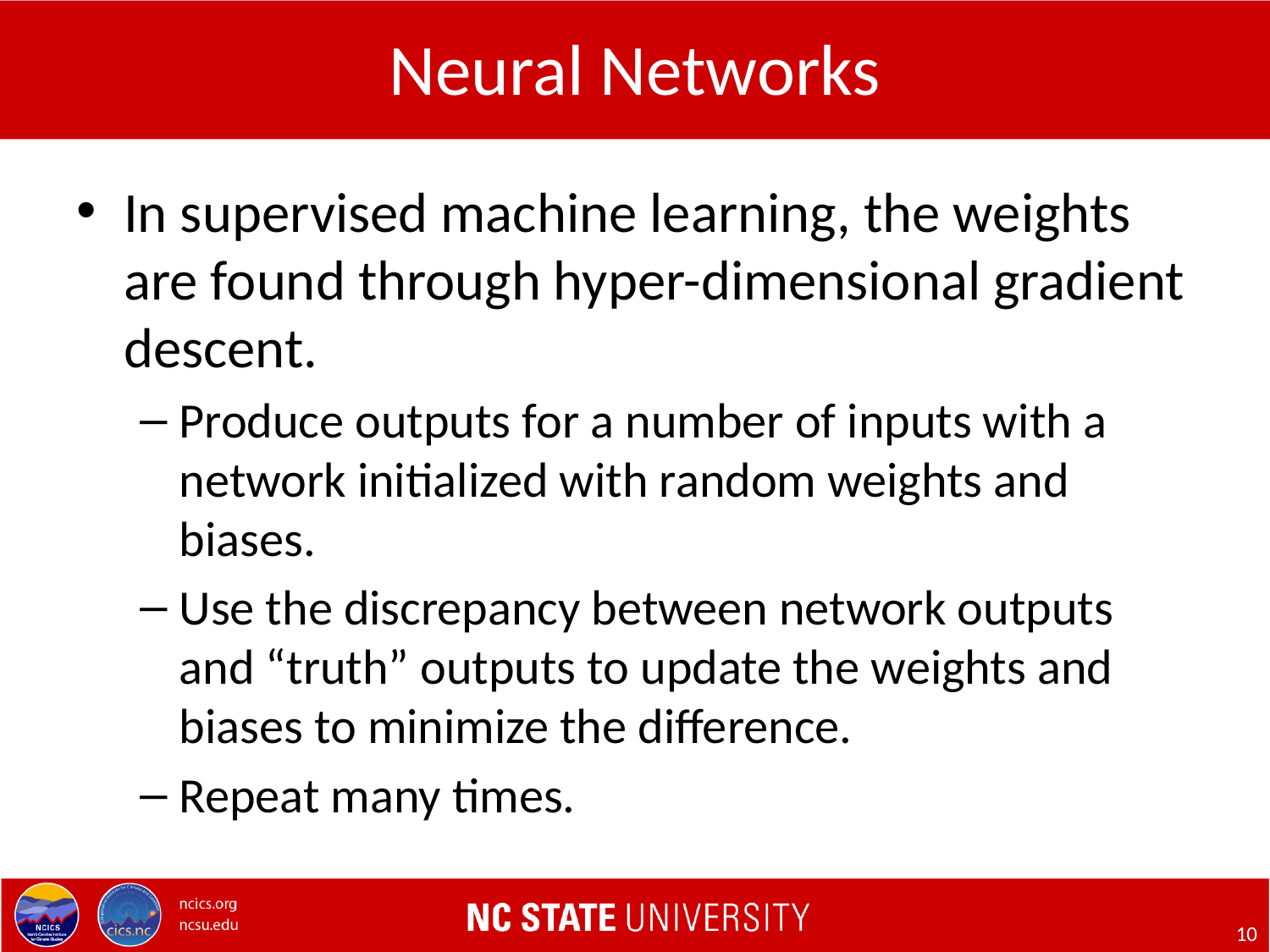

# Neural Networks
In supervised machine learning, the weights are found through hyper-dimensional gradient descent.
Produce outputs for a number of inputs with a network initialized with random weights and biases.
Use the discrepancy between network outputs and “truth” outputs to update the weights and biases to minimize the difference.
Repeat many times.